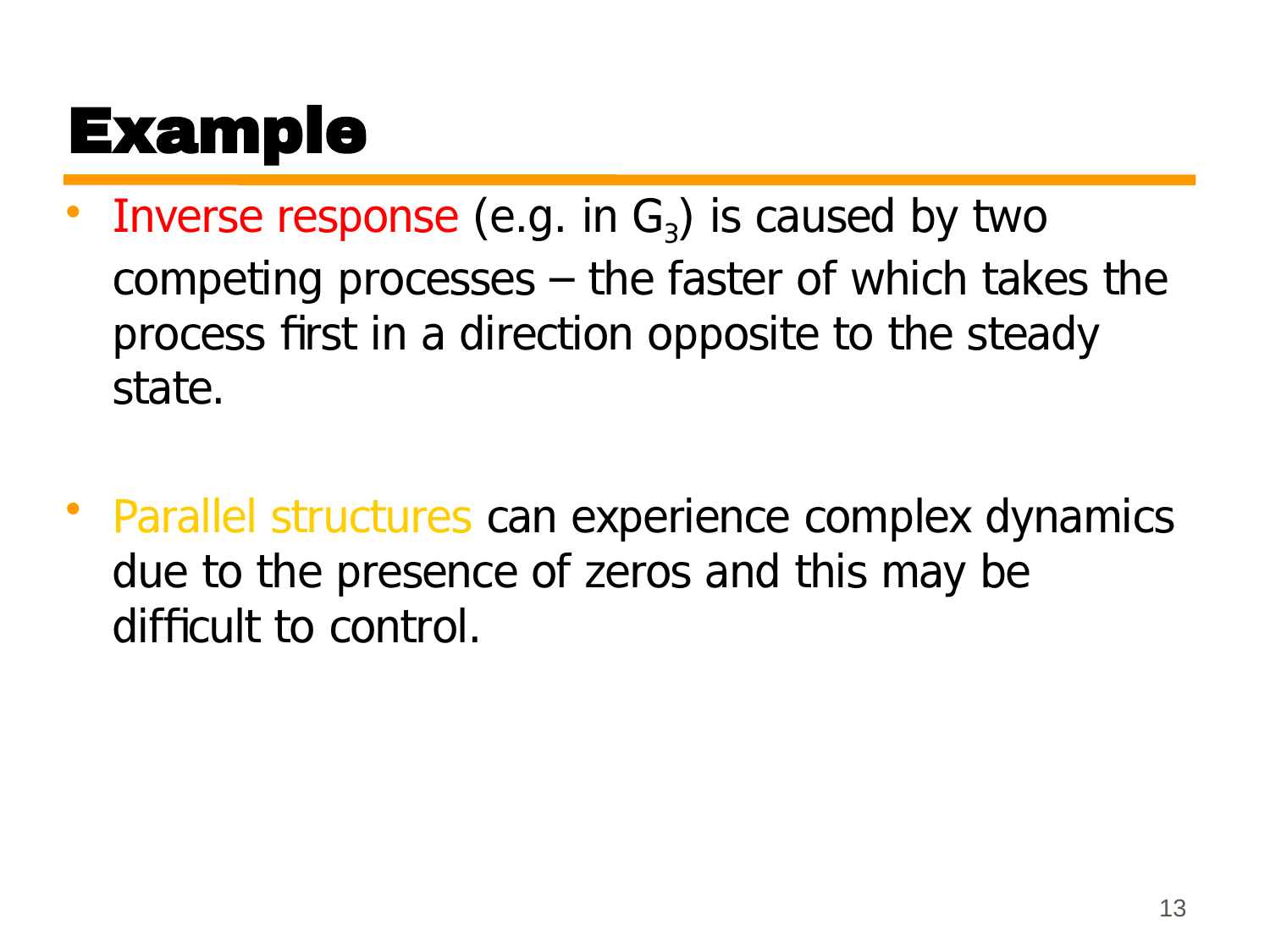

# Example
Inverse response (e.g. in G3) is caused by two competing processes – the faster of which takes the process first in a direction opposite to the steady state.

Parallel structures can experience complex dynamics due to the presence of zeros and this may be difficult to control.

13